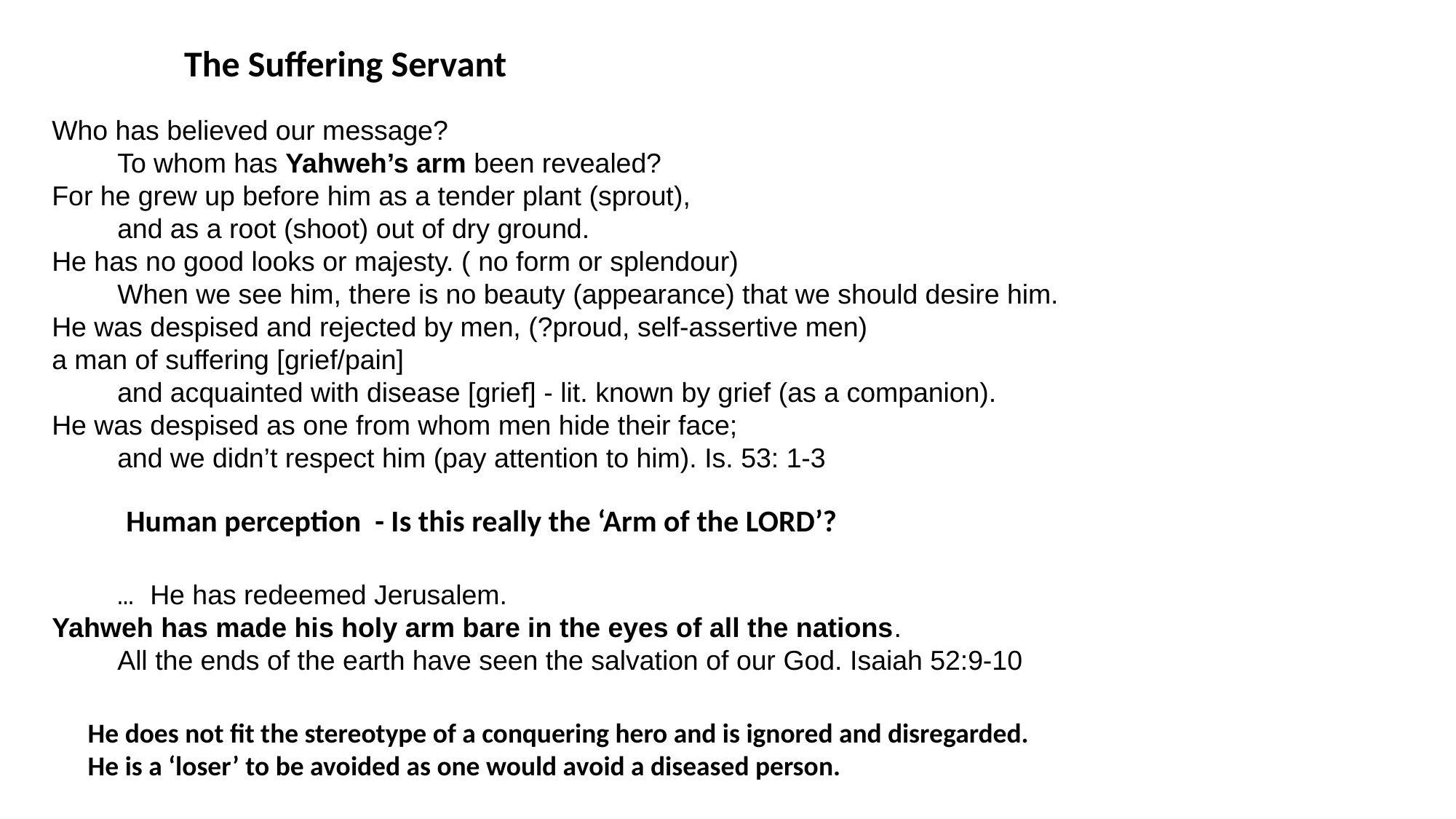

The Suffering Servant
Who has believed our message?
    To whom has Yahweh’s arm been revealed?
For he grew up before him as a tender plant (sprout),
    and as a root (shoot) out of dry ground.
He has no good looks or majesty. ( no form or splendour)
    When we see him, there is no beauty (appearance) that we should desire him.
He was despised and rejected by men, (?proud, self-assertive men)
a man of suffering [grief/pain]
    and acquainted with disease [grief] - lit. known by grief (as a companion).
He was despised as one from whom men hide their face;
    and we didn’t respect him (pay attention to him). Is. 53: 1-3
Human perception  - Is this really the ‘Arm of the LORD’?
    … He has redeemed Jerusalem.
Yahweh has made his holy arm bare in the eyes of all the nations.
    All the ends of the earth have seen the salvation of our God. Isaiah 52:9-10
He does not fit the stereotype of a conquering hero and is ignored and disregarded.
He is a ‘loser’ to be avoided as one would avoid a diseased person.